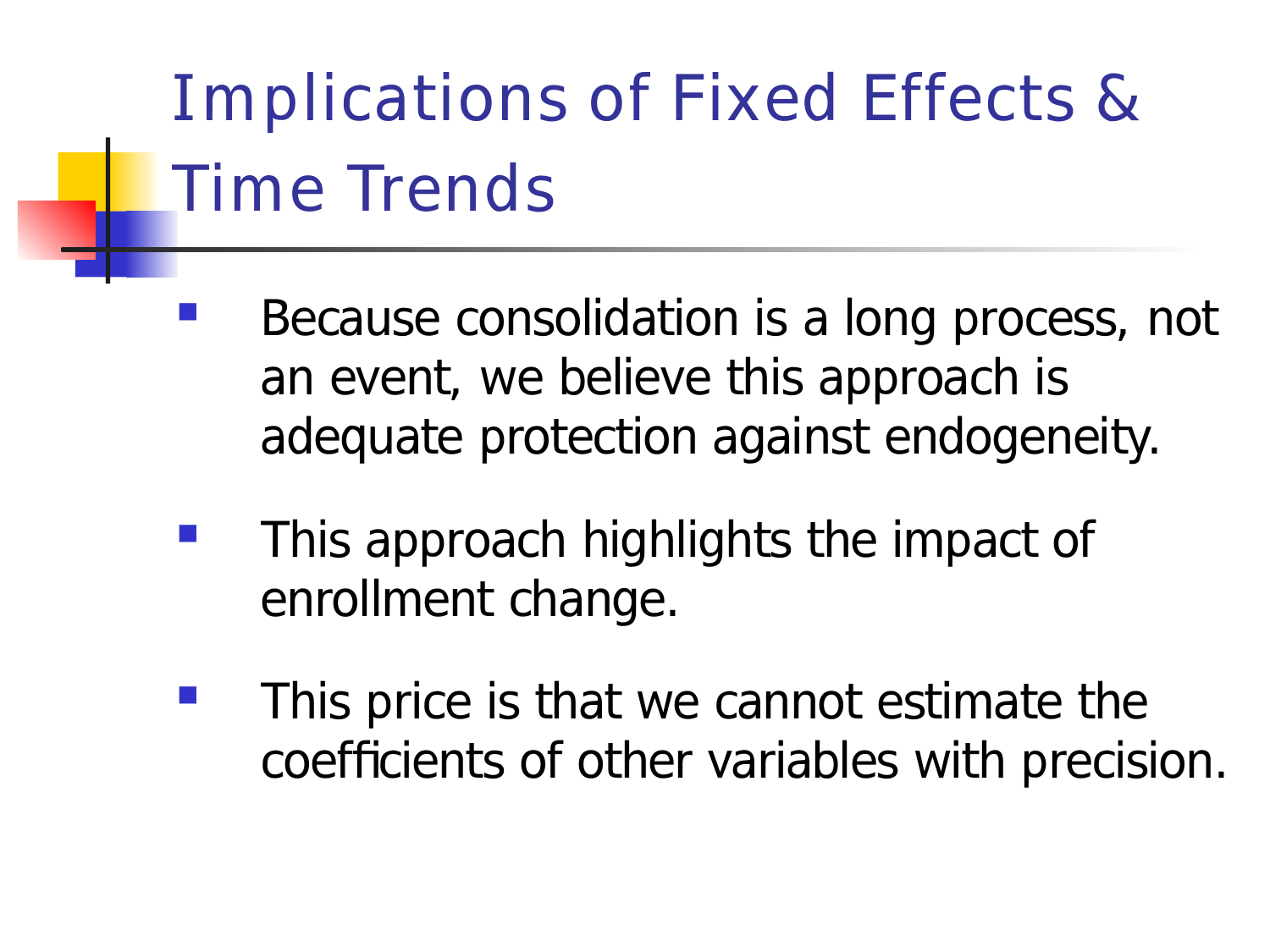

# Implications of Fixed Effects & Time Trends
Because consolidation is a long process, not an event, we believe this approach is adequate protection against endogeneity.

This approach highlights the impact of enrollment change.

This price is that we cannot estimate the coefficients of other variables with precision.